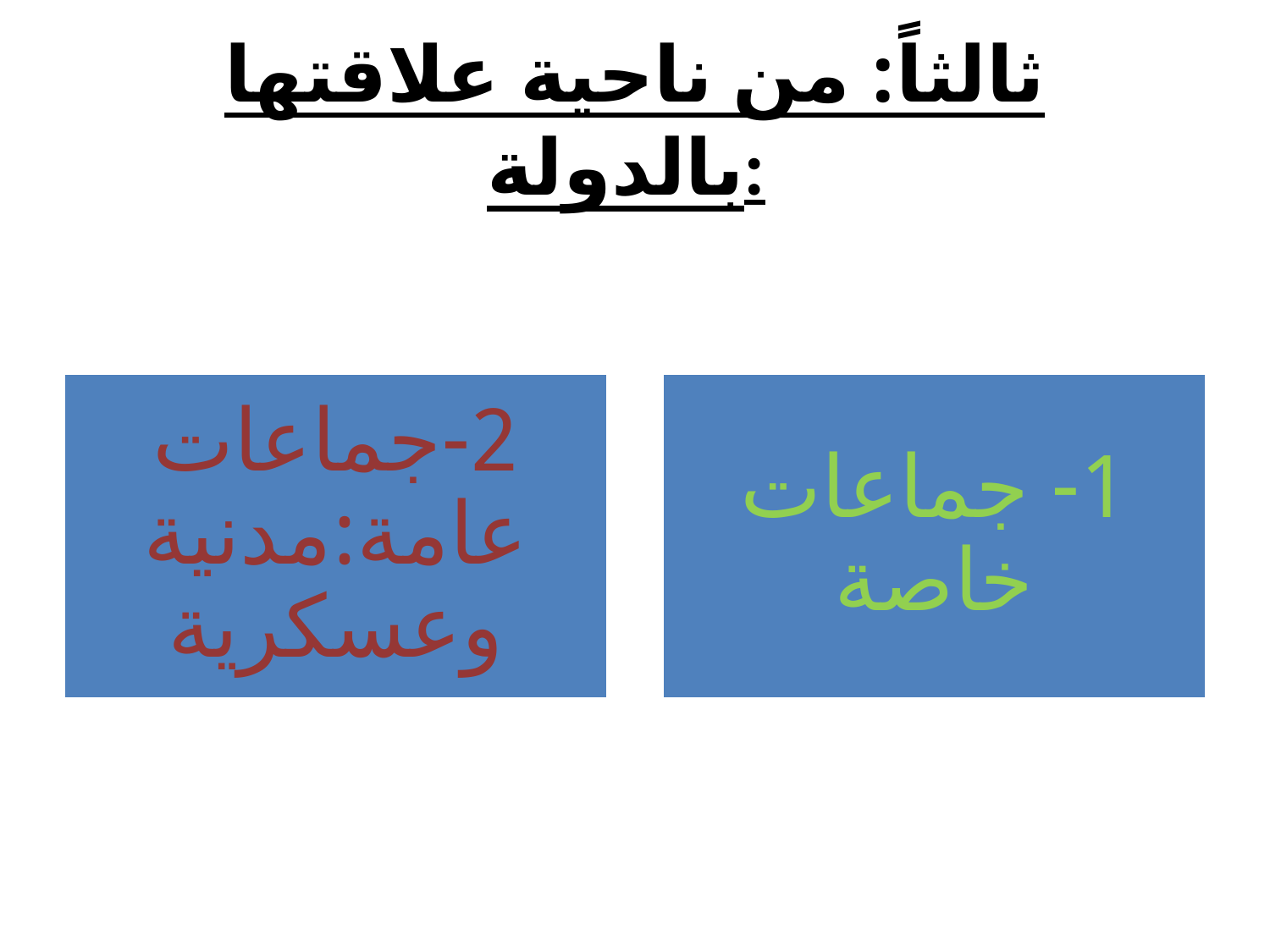

# ثالثاً: من ناحية علاقتها بالدولة:
2-جماعات عامة:مدنية وعسكرية
1- جماعات خاصة